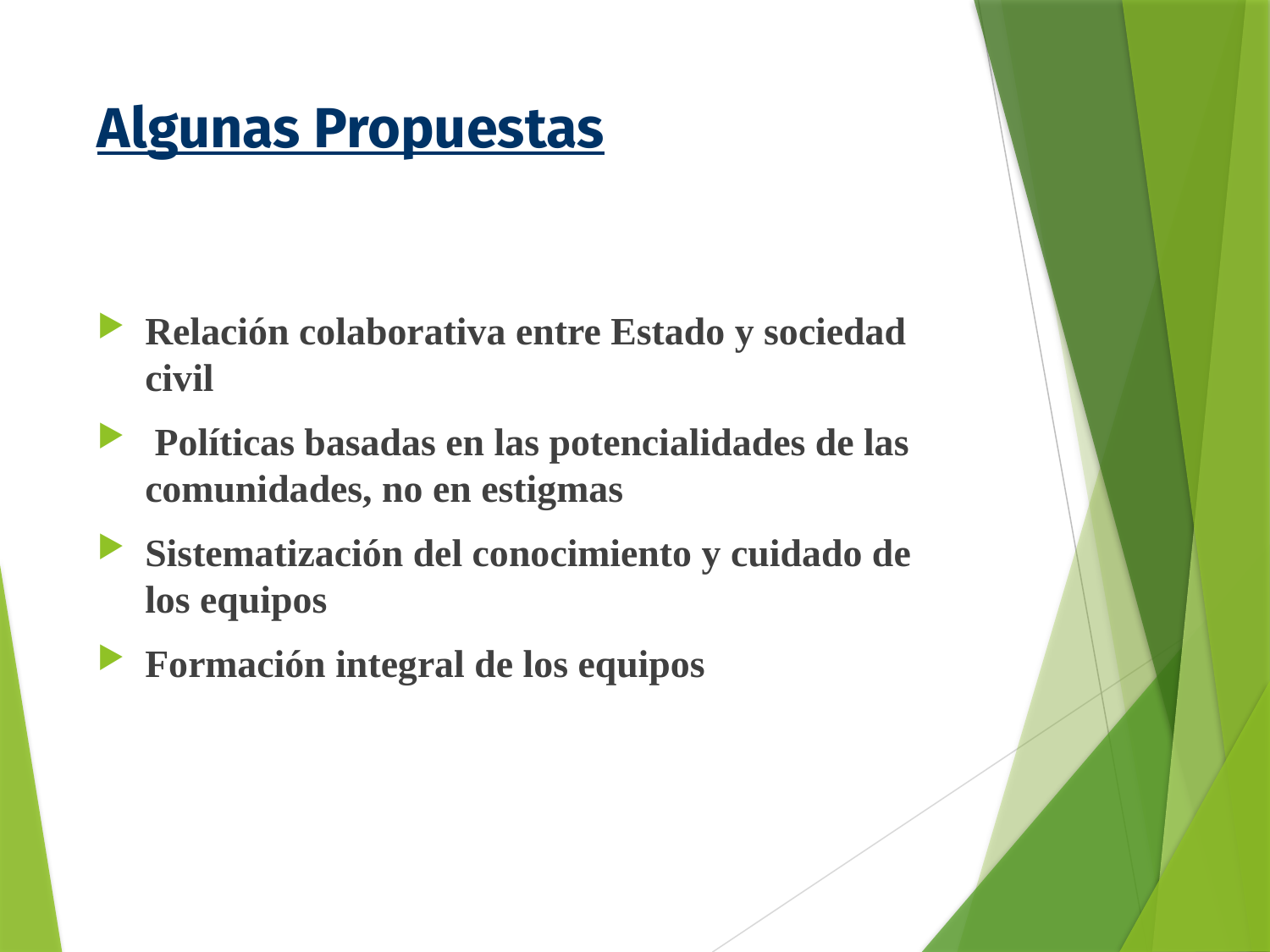

# Algunas Propuestas
Relación colaborativa entre Estado y sociedad civil
 Políticas basadas en las potencialidades de las comunidades, no en estigmas
Sistematización del conocimiento y cuidado de los equipos
Formación integral de los equipos